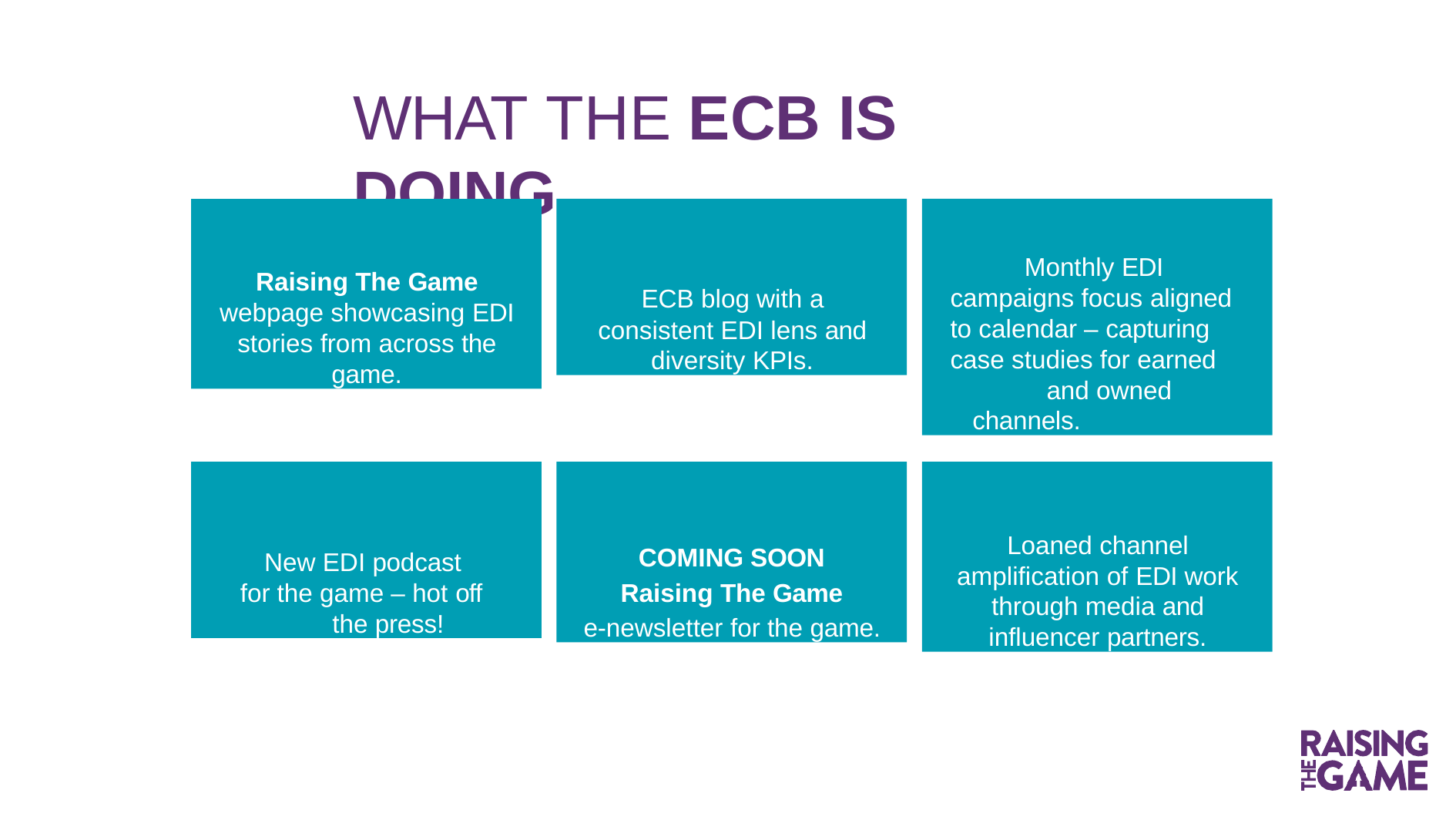

# WHAT THE ECB IS DOING

Raising The Game webpage showcasing EDI stories from across the game.

ECB blog with a consistent EDI lens and diversity KPIs.

Monthly EDI campaigns focus aligned to calendar – capturing case studies for earned
and owned channels.

New EDI podcast for the game – hot off
the press!

COMING SOON
Raising The Game
e-newsletter for the game.

Loaned channel amplification of EDI work through media and influencer partners.